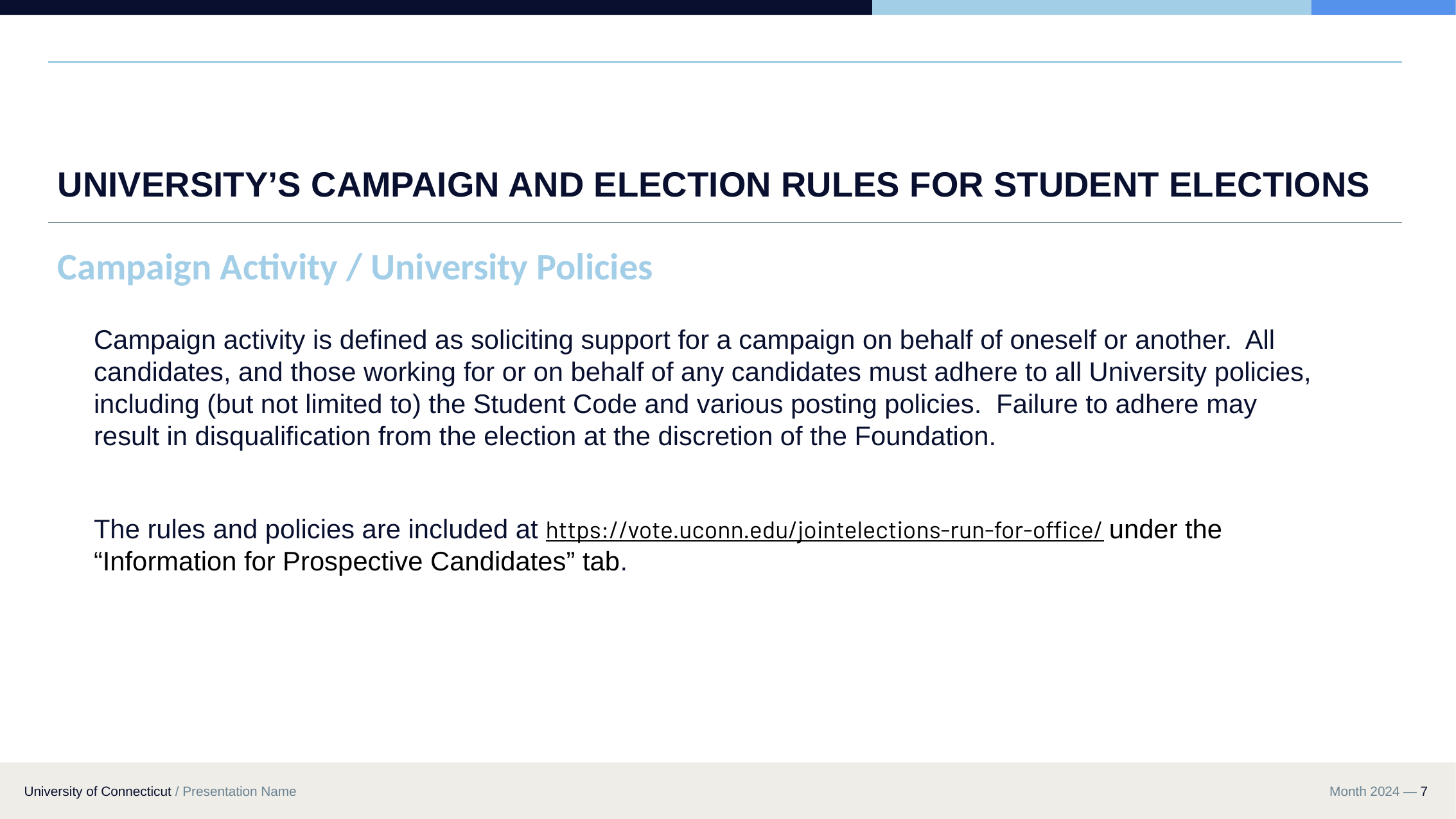

# UNIVERSITY’S CAMPAIGN AND ELECTION RULES FOR STUDENT ELECTIONS
Campaign Activity / University Policies

Campaign activity is defined as soliciting support for a campaign on behalf of oneself or another.  All candidates, and those working for or on behalf of any candidates must adhere to all University policies, including (but not limited to) the Student Code and various posting policies.  Failure to adhere may result in disqualification from the election at the discretion of the Foundation.

The rules and policies are included at https://vote.uconn.edu/jointelections-run-for-office/ under the “Information for Prospective Candidates” tab.